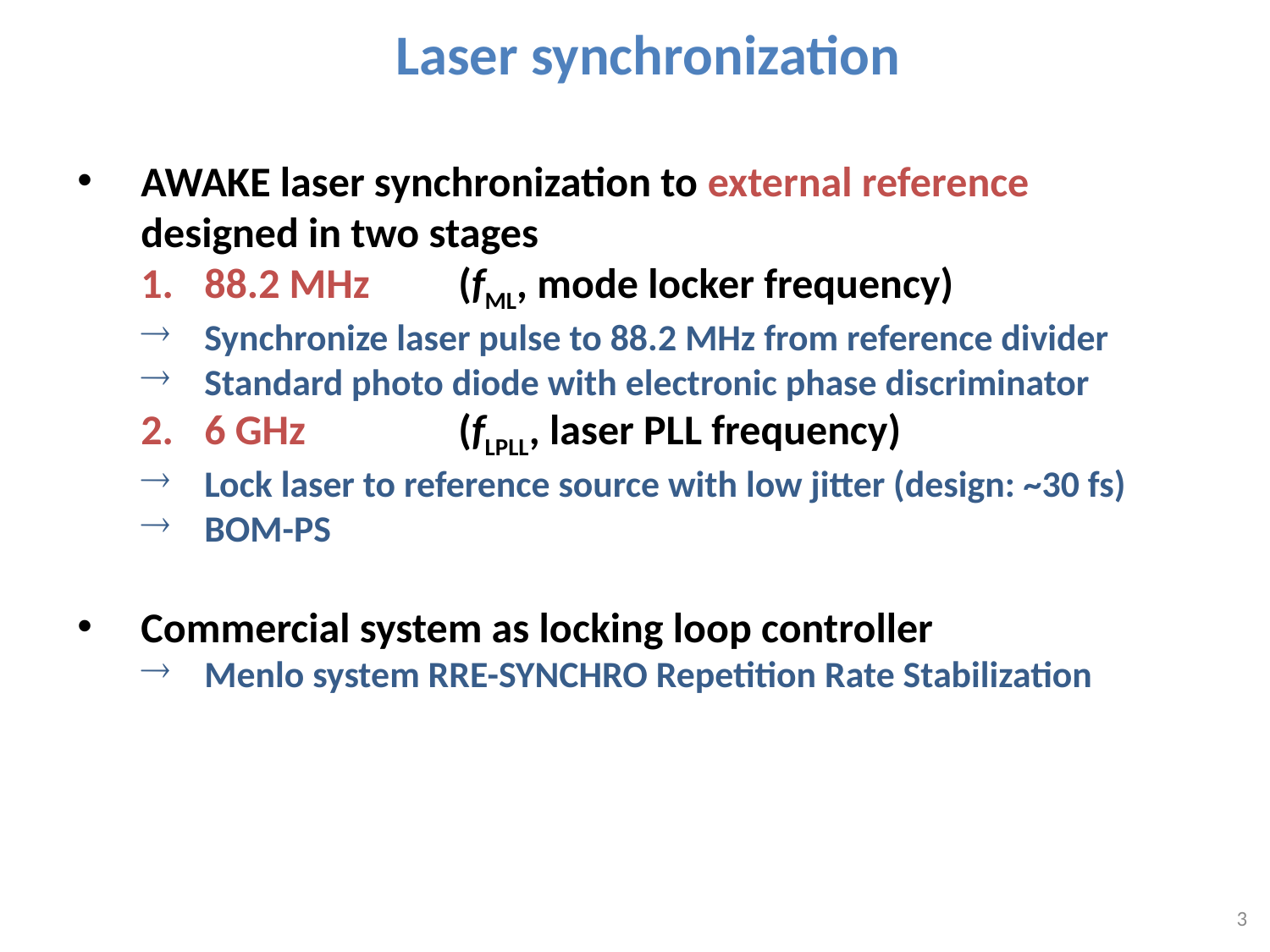

# Laser synchronization
AWAKE laser synchronization to external reference designed in two stages
88.2 MHz 	(fML, mode locker frequency)
Synchronize laser pulse to 88.2 MHz from reference divider
Standard photo diode with electronic phase discriminator
6 GHz 		(fLPLL, laser PLL frequency)
Lock laser to reference source with low jitter (design: ~30 fs)
BOM-PS

Commercial system as locking loop controller
Menlo system RRE-SYNCHRO Repetition Rate Stabilization
3